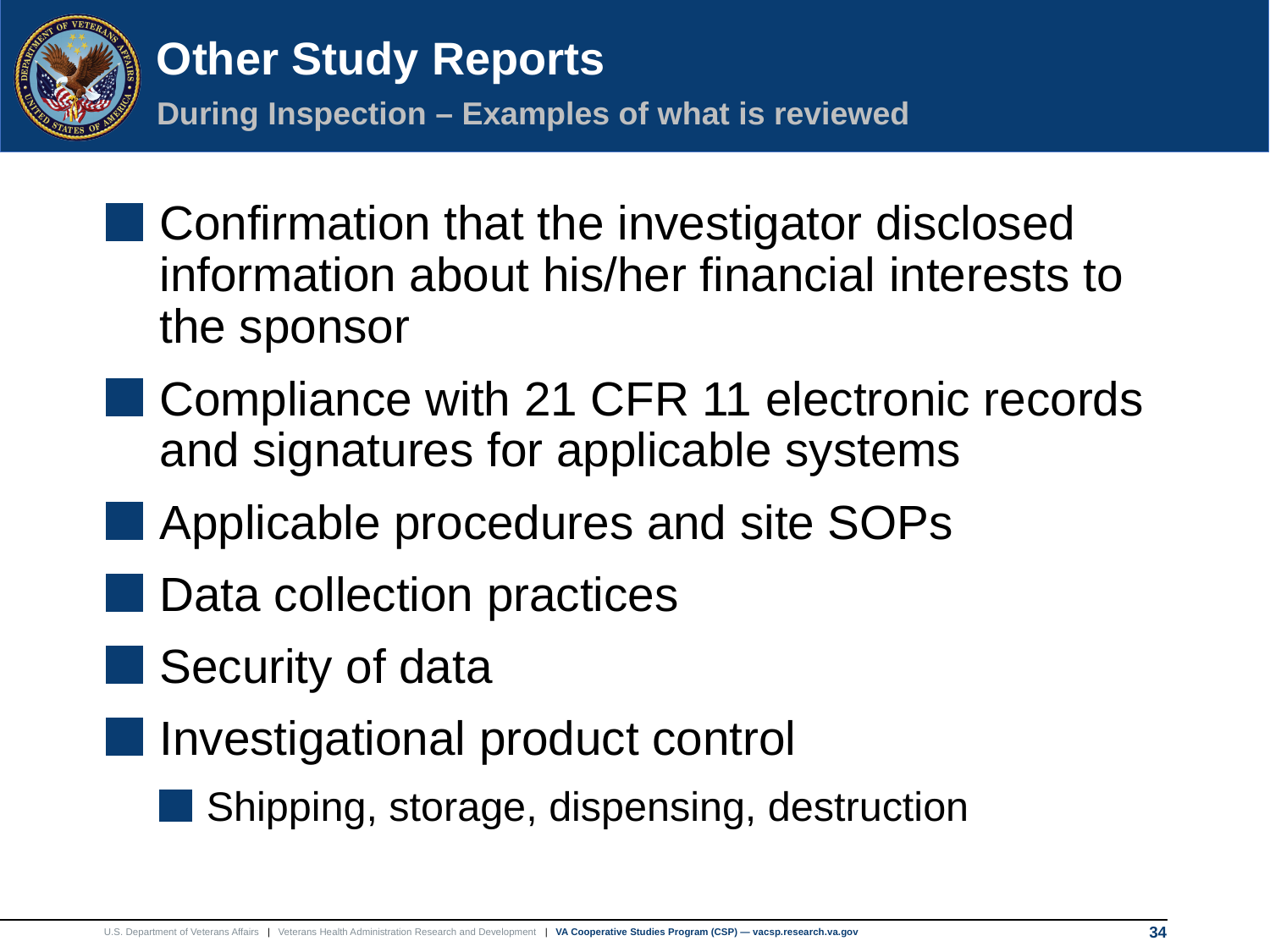

34
# Other Study Reports
During Inspection – Examples of what is reviewed
Confirmation that the investigator disclosed information about his/her financial interests to the sponsor
Compliance with 21 CFR 11 electronic records and signatures for applicable systems
Applicable procedures and site SOPs
Data collection practices
Security of data
Investigational product control
Shipping, storage, dispensing, destruction